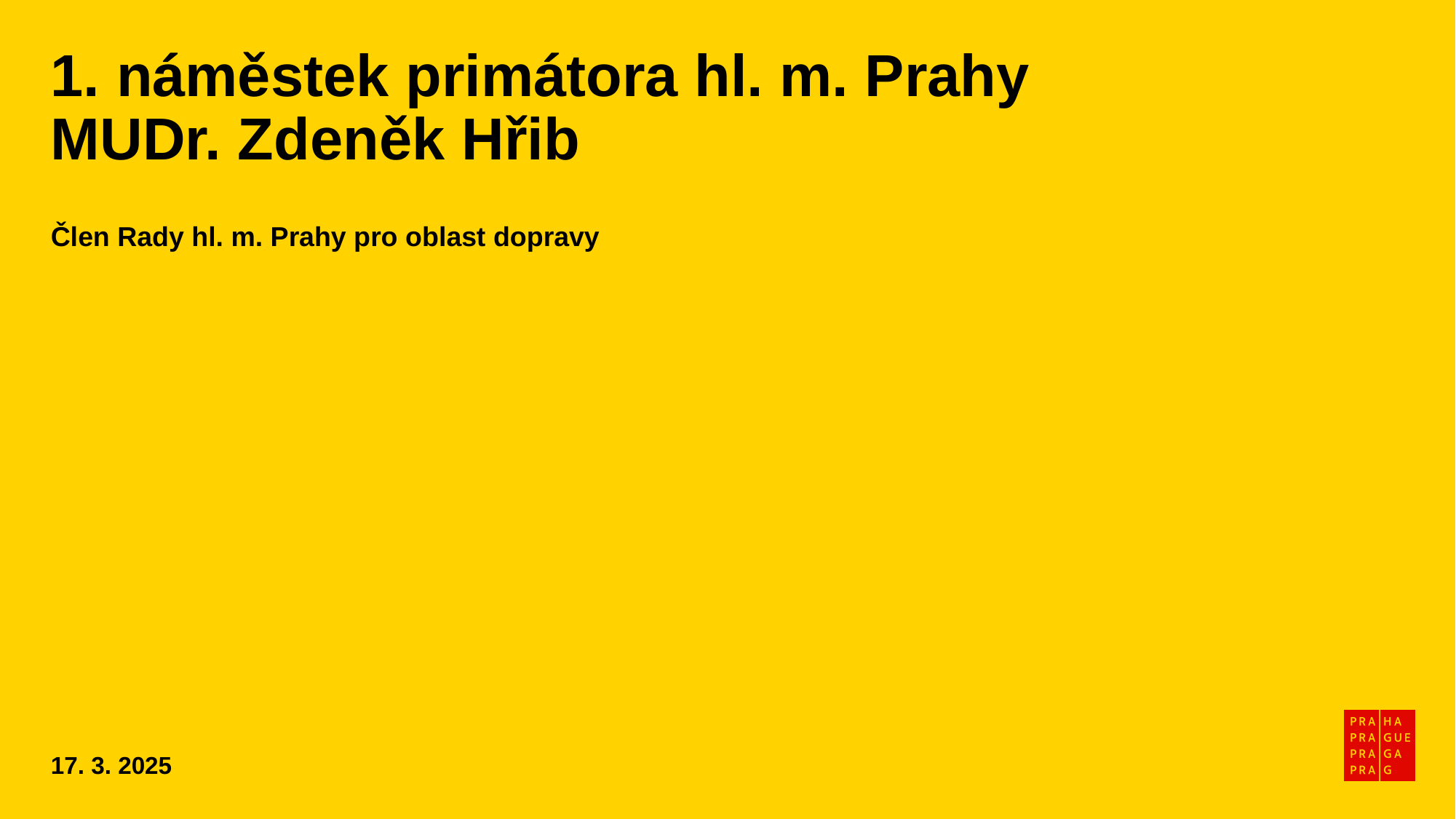

# 1. náměstek primátora hl. m. Prahy MUDr. Zdeněk Hřib
Člen Rady hl. m. Prahy pro oblast dopravy

17. 3. 2025